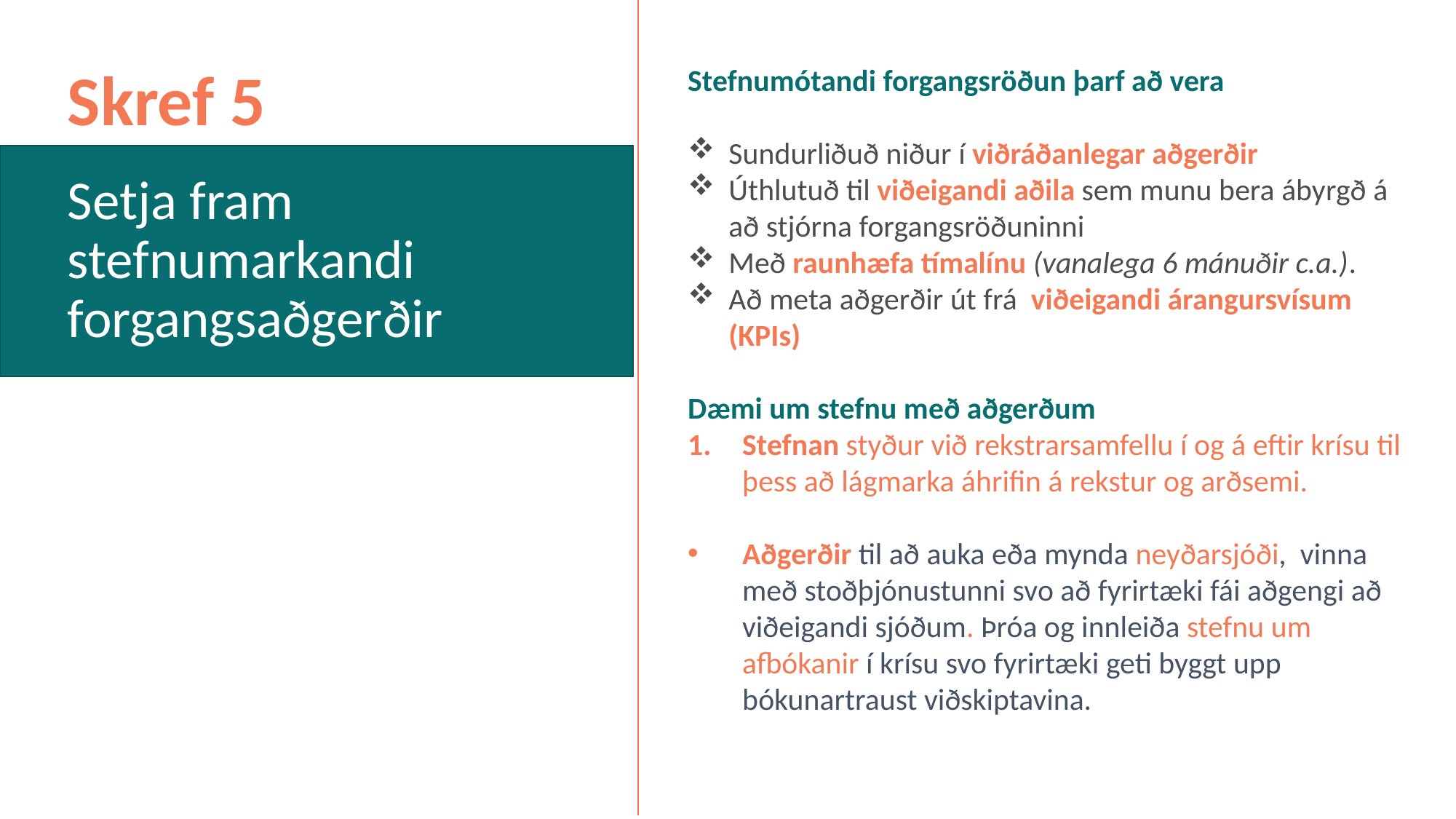

Skref 5

Setja fram stefnumarkandi forgangsaðgerðir

Stefnumótandi forgangsröðun þarf að vera

Sundurliðuð niður í viðráðanlegar aðgerðir
Úthlutuð til viðeigandi aðila sem munu bera ábyrgð á að stjórna forgangsröðuninni
Með raunhæfa tímalínu (vanalega 6 mánuðir c.a.).
Að meta aðgerðir út frá  viðeigandi árangursvísum (KPIs)

Dæmi um stefnu með aðgerðum
Stefnan styður við rekstrarsamfellu í og á eftir krísu til þess að lágmarka áhrifin á rekstur og arðsemi.

Aðgerðir til að auka eða mynda neyðarsjóði,  vinna með stoðþjónustunni svo að fyrirtæki fái aðgengi að viðeigandi sjóðum. Þróa og innleiða stefnu um afbókanir í krísu svo fyrirtæki geti byggt upp bókunartraust viðskiptavina.